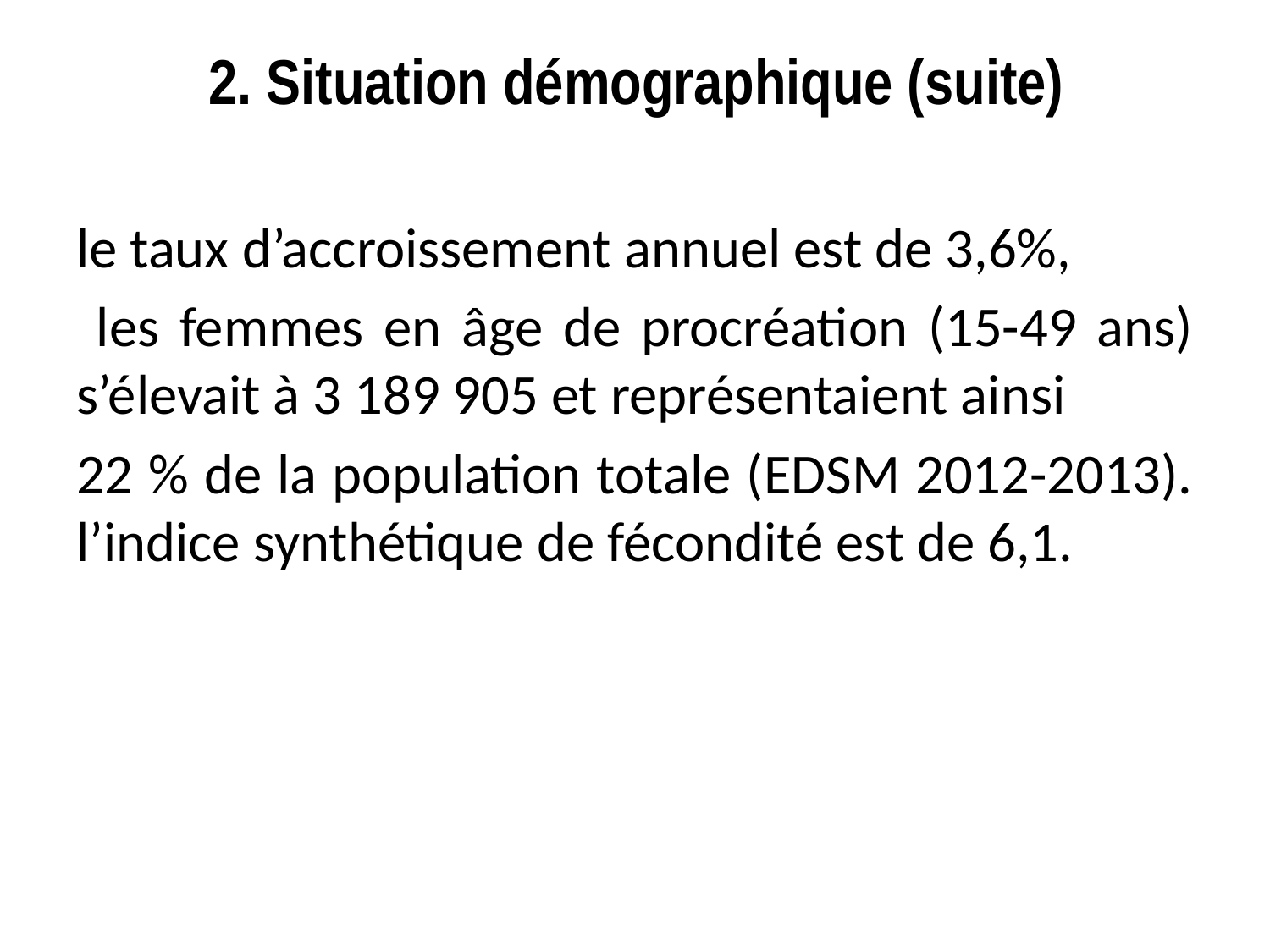

# 2. Situation démographique (suite)

le taux d’accroissement annuel est de 3,6%,
 les femmes en âge de procréation (15-49 ans) s’élevait à 3 189 905 et représentaient ainsi
22 % de la population totale (EDSM 2012-2013). l’indice synthétique de fécondité est de 6,1.